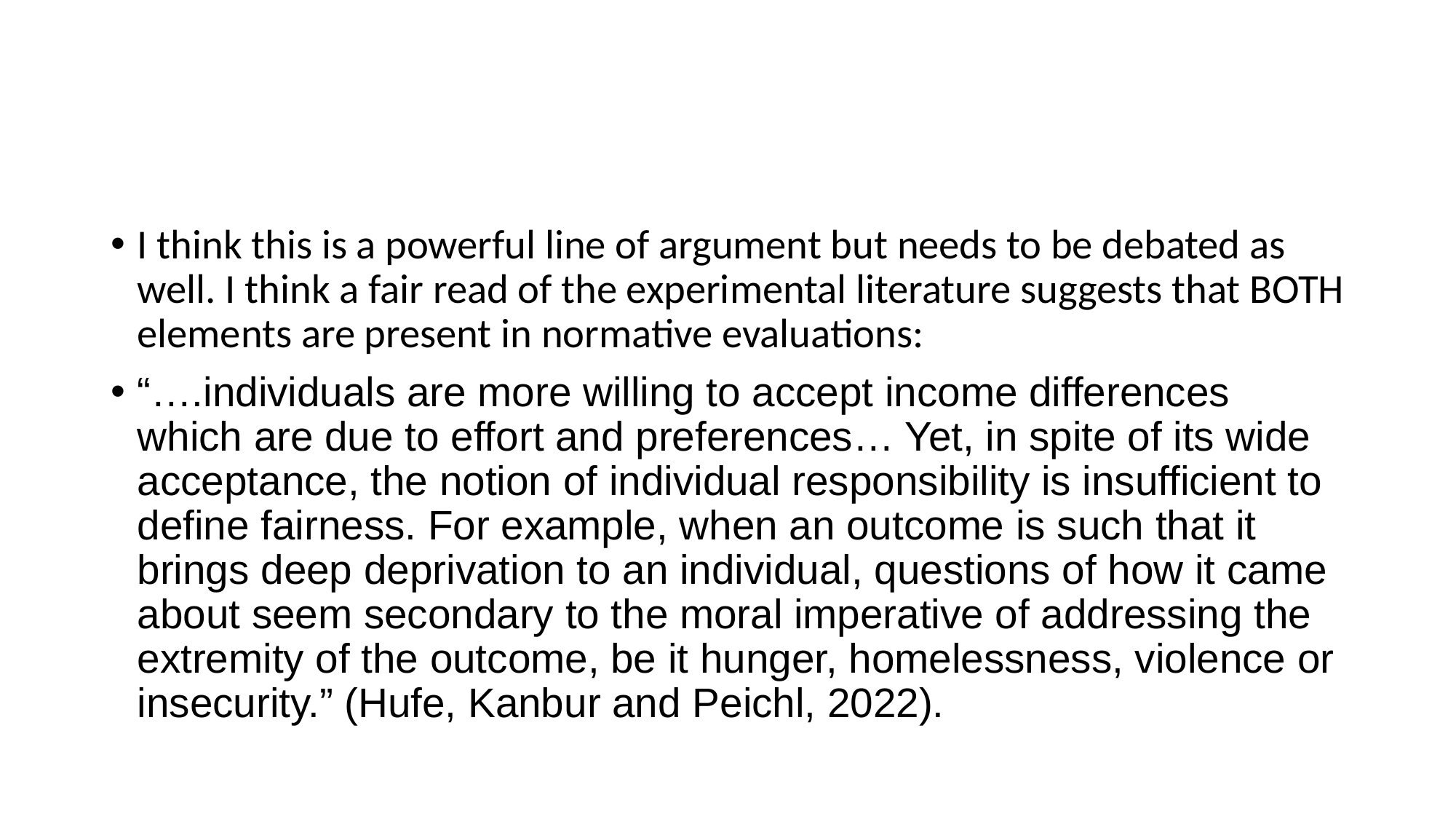

#
I think this is a powerful line of argument but needs to be debated as well. I think a fair read of the experimental literature suggests that BOTH elements are present in normative evaluations:
“….individuals are more willing to accept income differences which are due to effort and preferences… Yet, in spite of its wide acceptance, the notion of individual responsibility is insufficient to define fairness. For example, when an outcome is such that it brings deep deprivation to an individual, questions of how it came about seem secondary to the moral imperative of addressing the extremity of the outcome, be it hunger, homelessness, violence or insecurity.” (Hufe, Kanbur and Peichl, 2022).